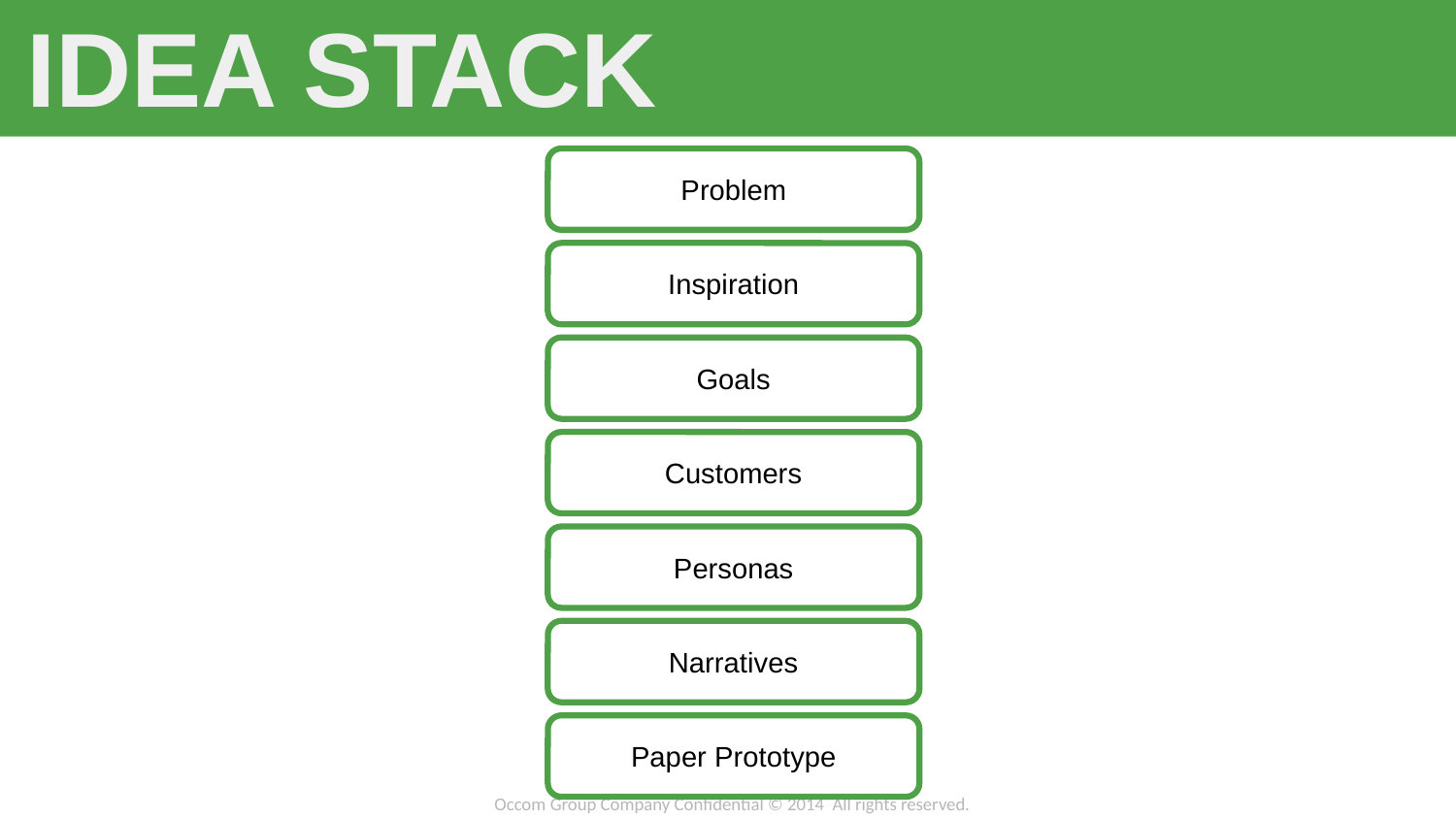

# IDEA STACK

Problem
Inspiration
Goals
Customers
Personas
Narratives
Paper Prototype